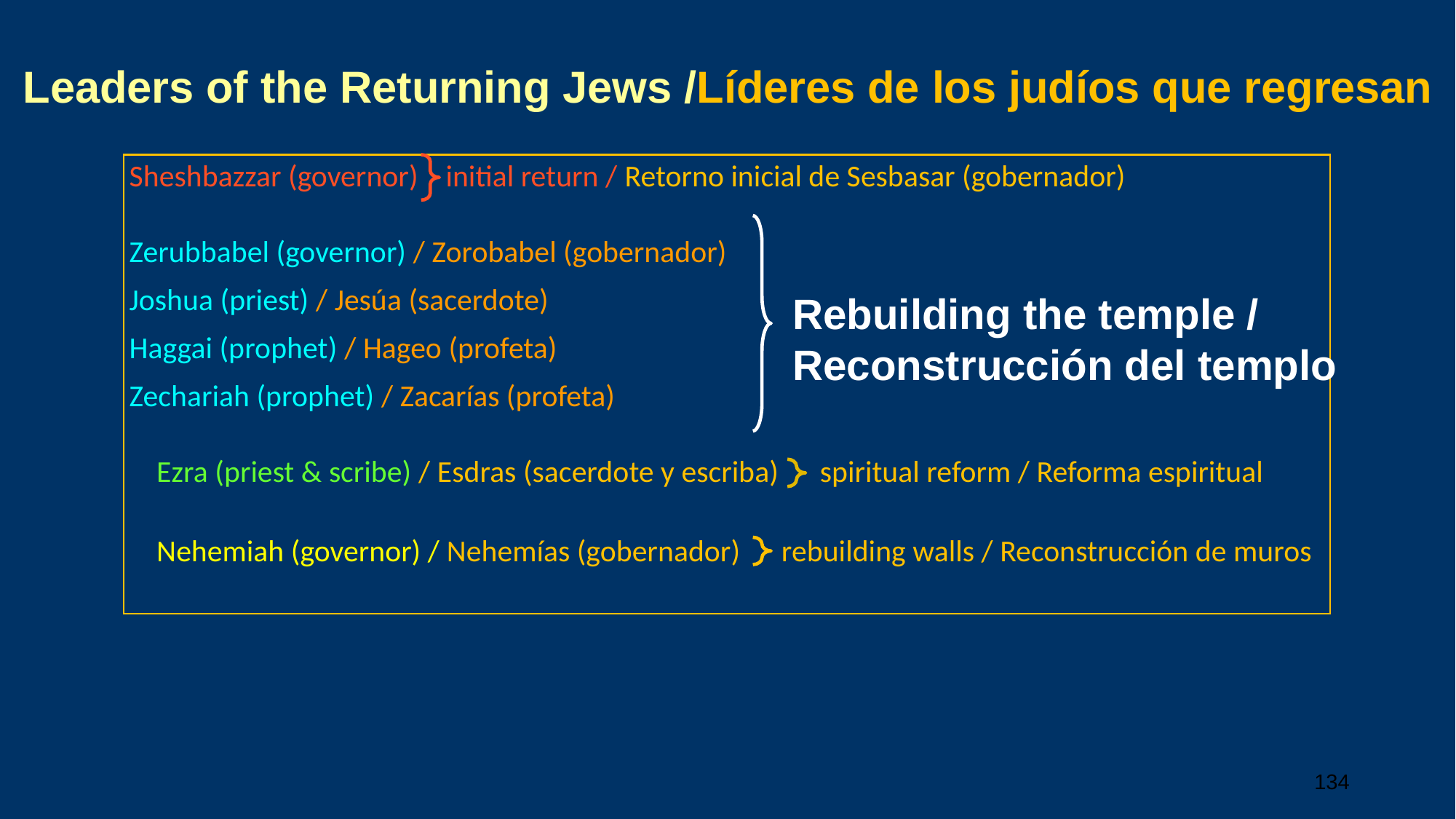

# Leaders of the Returning Jews /Líderes de los judíos que regresan
Sheshbazzar (governor)    initial return / Retorno inicial de Sesbasar (gobernador)

Zerubbabel (governor) / Zorobabel (gobernador)
Joshua (priest) / Jesúa (sacerdote)
Haggai (prophet) / Hageo (profeta)
Zechariah (prophet) / Zacarías (profeta)

	Ezra (priest & scribe) / Esdras (sacerdote y escriba)      spiritual reform / Reforma espiritual

	Nehemiah (governor) / Nehemías (gobernador)      rebuilding walls / Reconstrucción de muros

Rebuilding the temple / Reconstrucción del templo

134